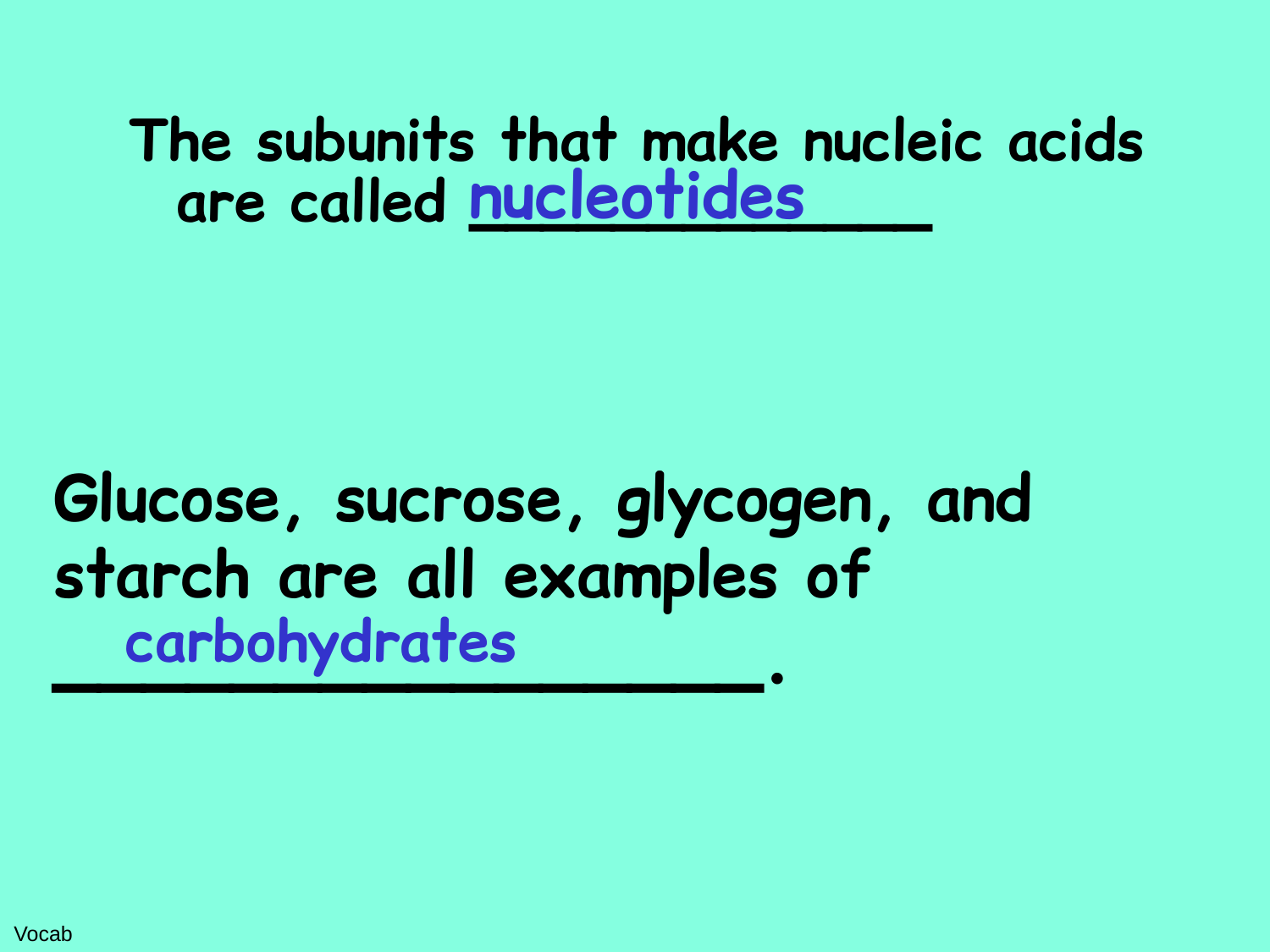

The subunits that make nucleic acids are called _____________
nucleotides
Glucose, sucrose, glycogen, and starch are all examples of ________________.

carbohydrates
Vocab